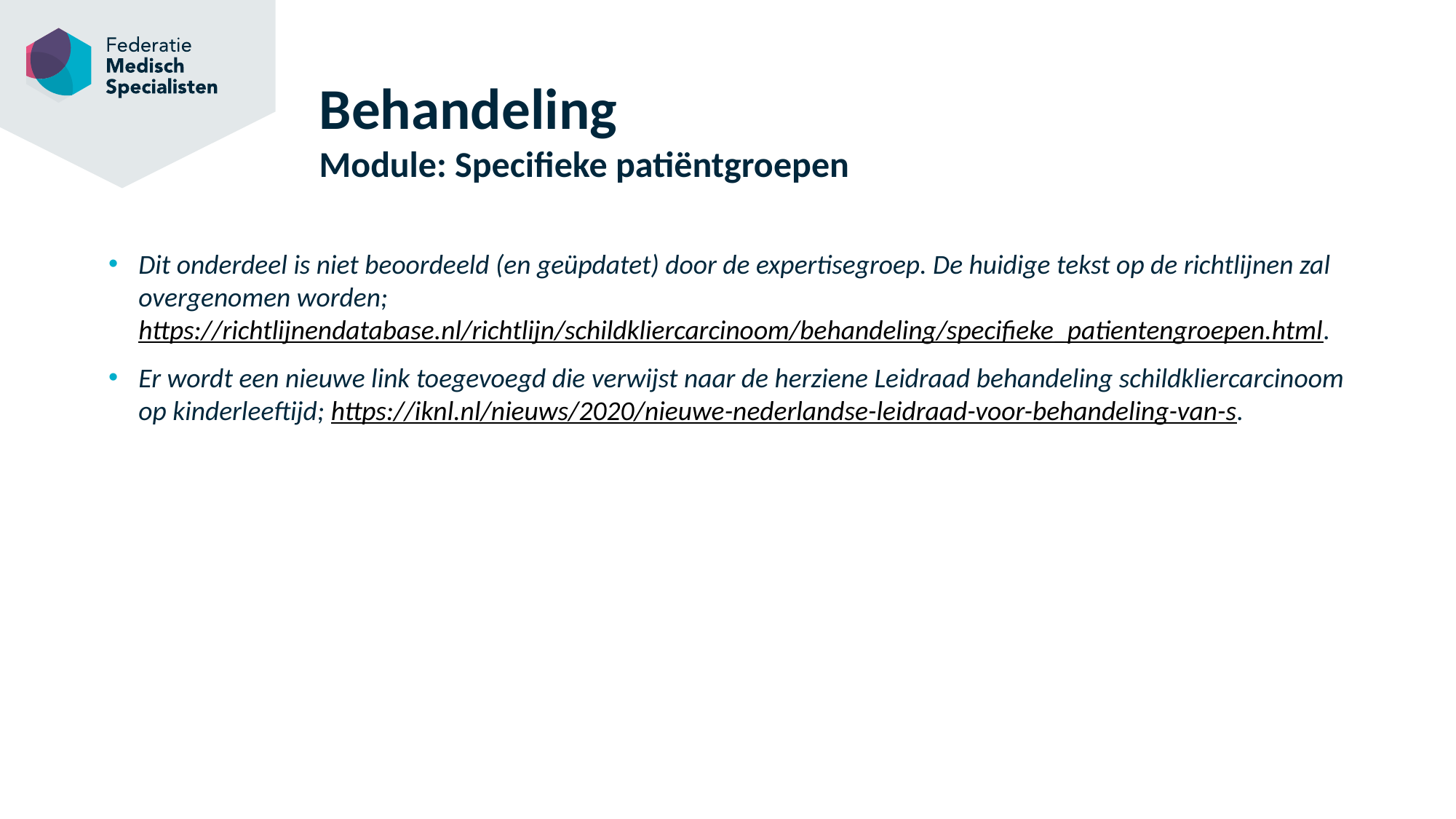

# Behandeling Module: Specifieke patiëntgroepen

Dit onderdeel is niet beoordeeld (en geüpdatet) door de expertisegroep. De huidige tekst op de richtlijnen zal overgenomen worden; https://richtlijnendatabase.nl/richtlijn/schildkliercarcinoom/behandeling/specifieke_patientengroepen.html.
Er wordt een nieuwe link toegevoegd die verwijst naar de herziene Leidraad behandeling schildkliercarcinoom op kinderleeftijd; https://iknl.nl/nieuws/2020/nieuwe-nederlandse-leidraad-voor-behandeling-van-s.